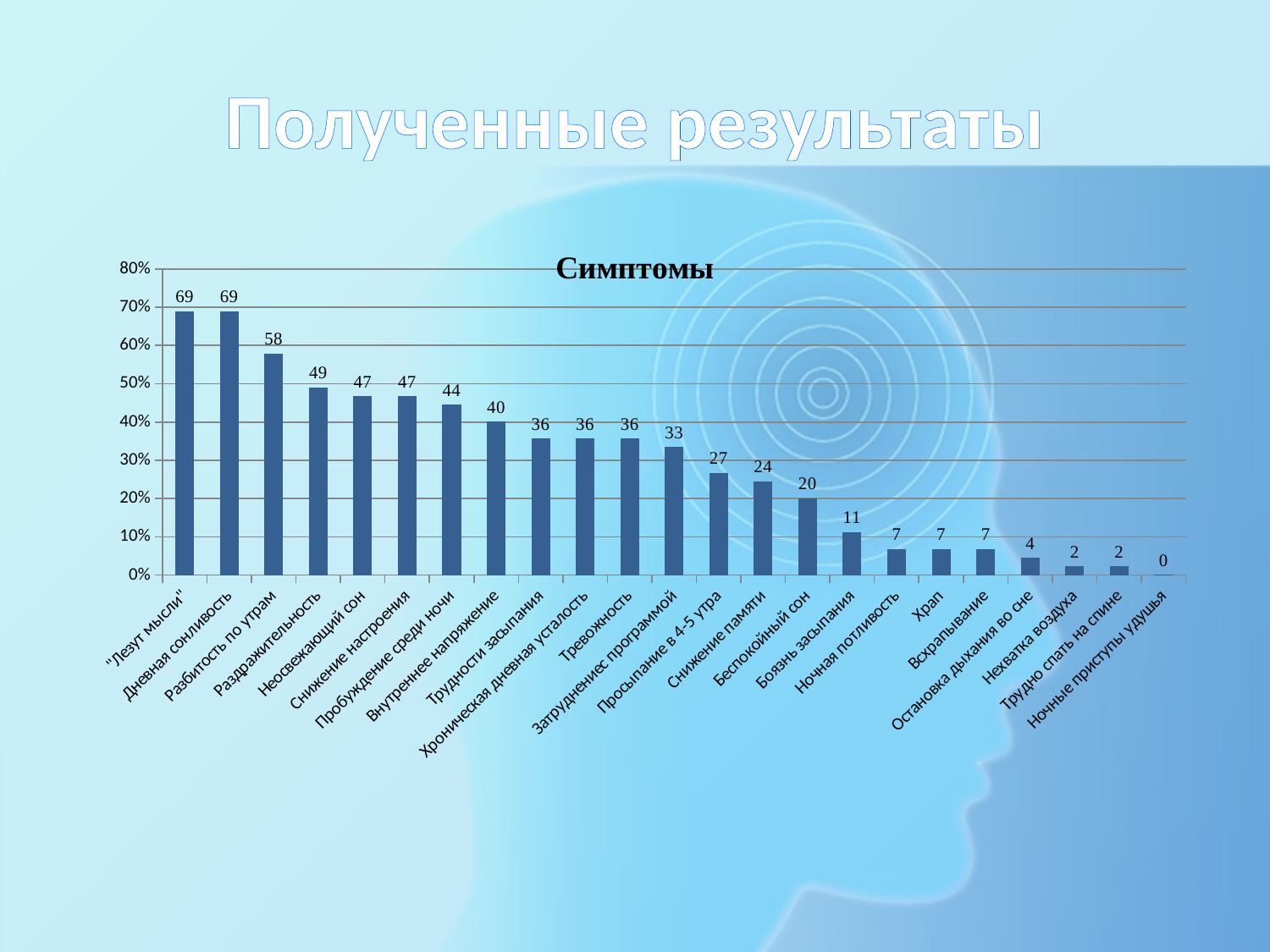

# Полученные результаты

### Chart: Симптомы

| Category |  |
|---|---|
| "Лезут мысли" | 0.688888888888889 |
| Дневная сонливость | 0.688888888888889 |
| Разбитость по утрам | 0.577777777777778 |
| Раздражительность | 0.488888888888889 |
| Неосвежающий сон | 0.466666666666667 |
| Снижение настроения | 0.466666666666667 |
| Пробуждение среди ночи | 0.444444444444444 |
| Внутреннее напряжение | 0.4 |
| Трудности засыпания | 0.355555555555556 |
| Хроническая дневная усталость | 0.355555555555556 |
| Тревожность | 0.355555555555556 |
| Затруднениес программой | 0.333333333333333 |
| Просыпание в 4-5 утра | 0.266666666666667 |
| Снижение памяти | 0.244444444444444 |
| Беспокойный сон | 0.2 |
| Боязнь засыпания | 0.111111111111111 |
| Ночная потливость | 0.0666666666666667 |
| Храп | 0.0666666666666667 |
| Всхрапывание | 0.0666666666666667 |
| Остановка дыхания во сне | 0.0444444444444444 |
| Нехватка воздуха | 0.0222222222222222 |
| Трудно спать на спине | 0.0222222222222222 |
| Ночные приступы удушья | 0.0 |